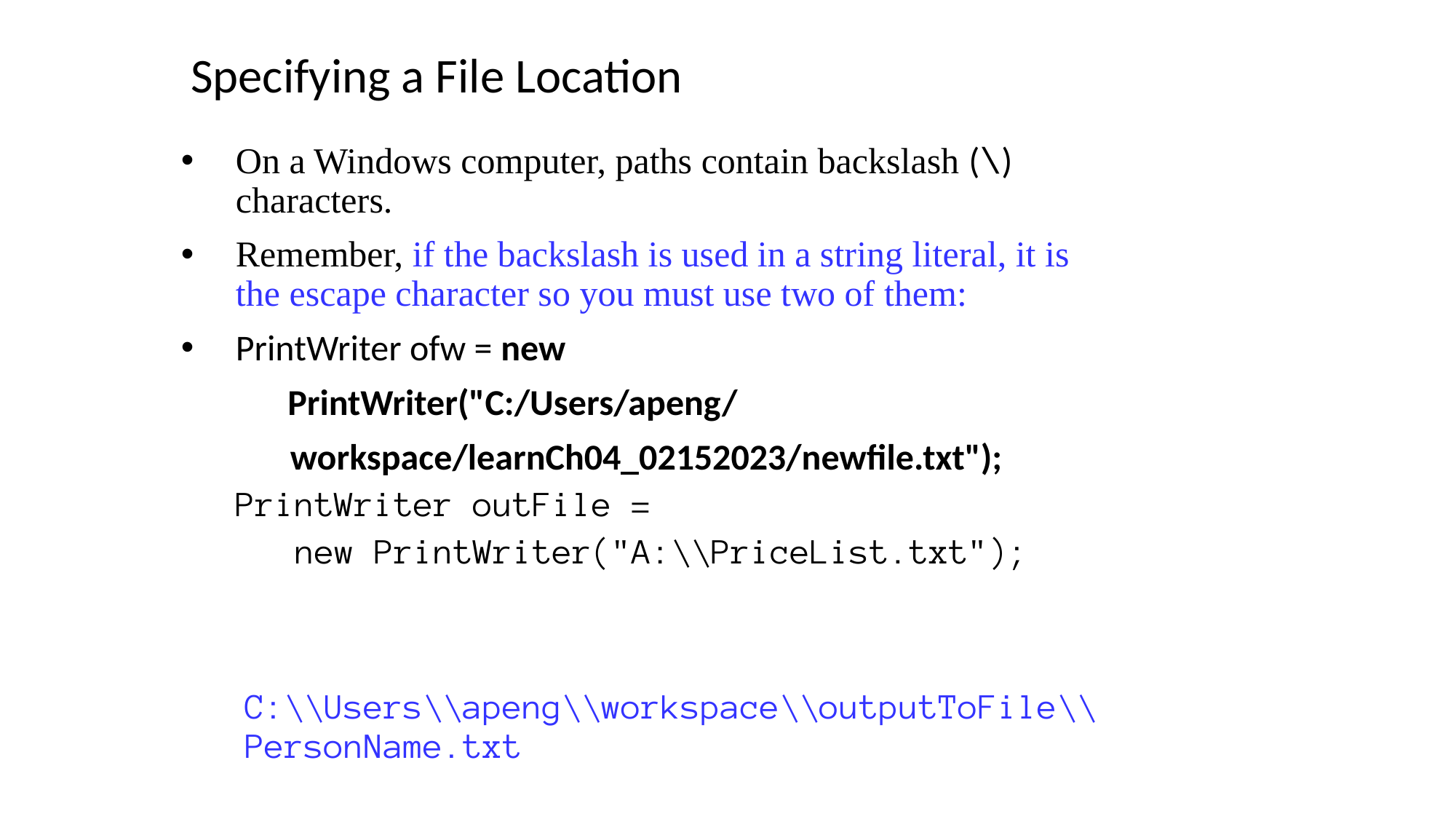

Specifying a File Location
On a Windows computer, paths contain backslash (\) characters.
Remember, if the backslash is used in a string literal, it is the escape character so you must use two of them:
PrintWriter ofw = new
             PrintWriter("C:/Users/apeng/
             	workspace/learnCh04_02152023/newfile.txt");
PrintWriter outFile =
   new PrintWriter("A:\\PriceList.txt");
C:\\Users\\apeng\\workspace\\outputToFile\\PersonName.txt